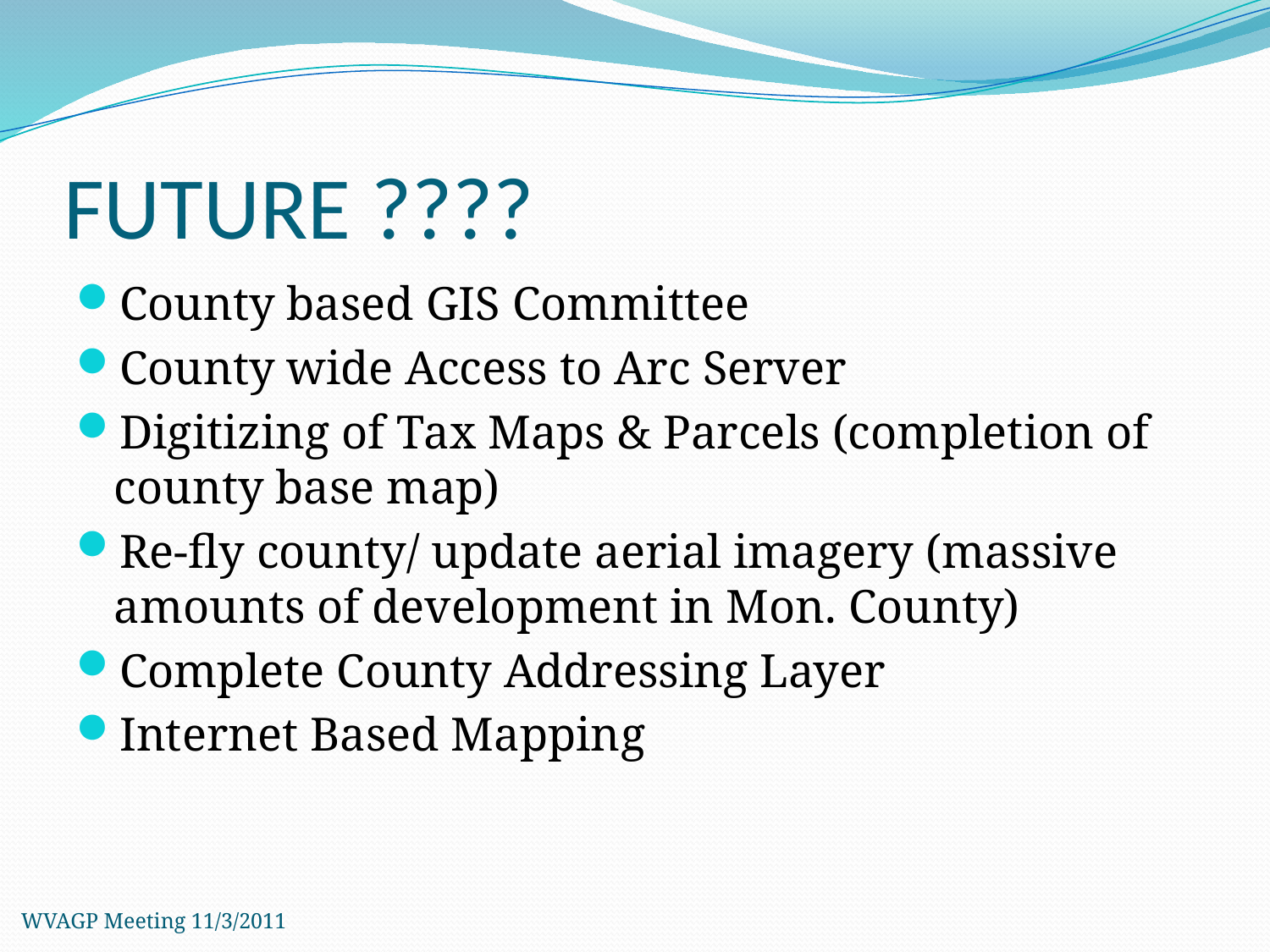

# FUTURE ????
County based GIS Committee
County wide Access to Arc Server
Digitizing of Tax Maps & Parcels (completion of county base map)
Re-fly county/ update aerial imagery (massive amounts of development in Mon. County)
Complete County Addressing Layer
Internet Based Mapping
WVAGP Meeting 11/3/2011